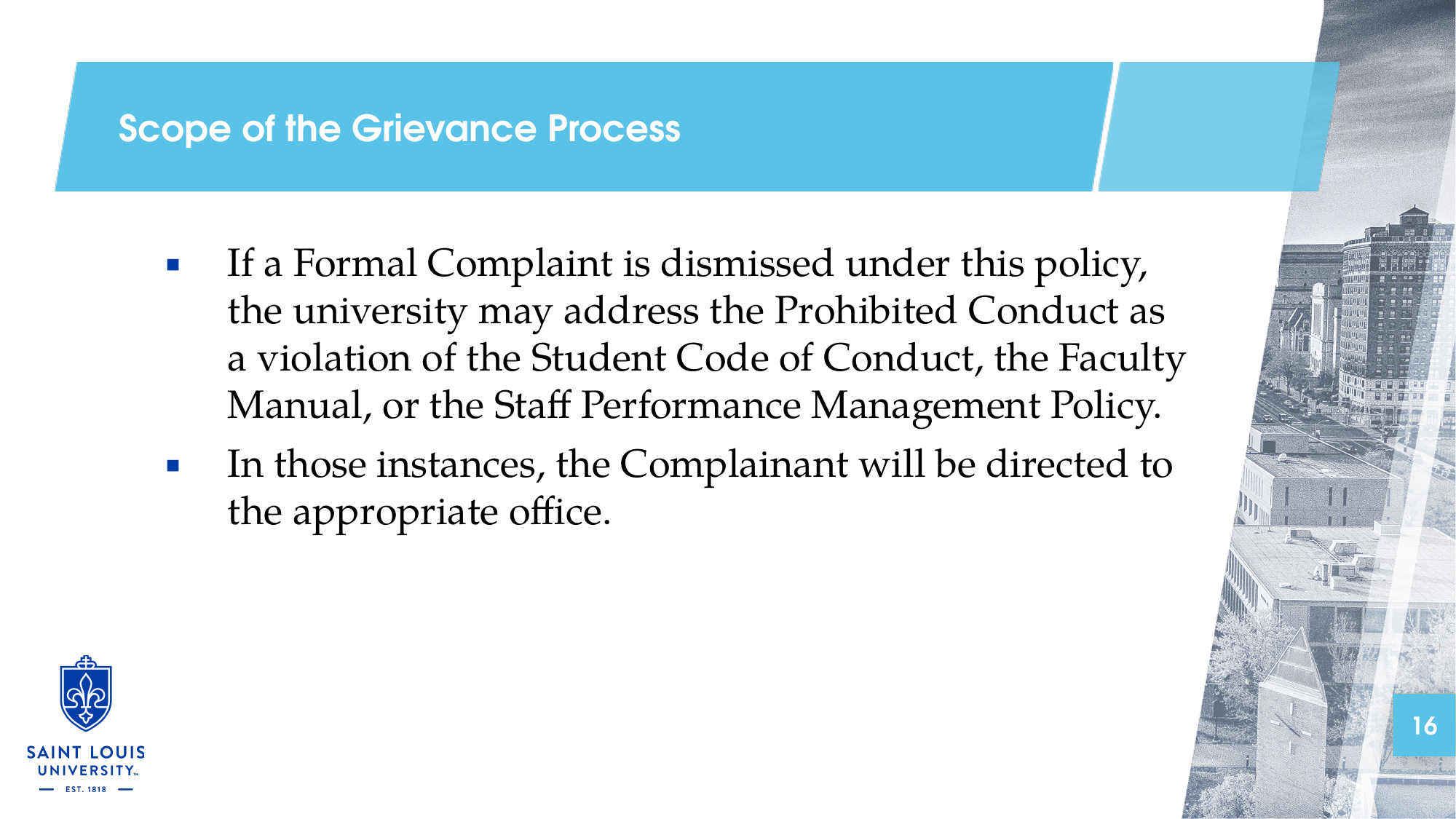

# Scope of the Grievance Process
If a Formal Complaint is dismissed under this policy, the university may address the Prohibited Conduct as a violation of the Student Code of Conduct, the Faculty Manual, or the Staff Performance Management Policy.
In those instances, the Complainant will be directed to the appropriate office.
16